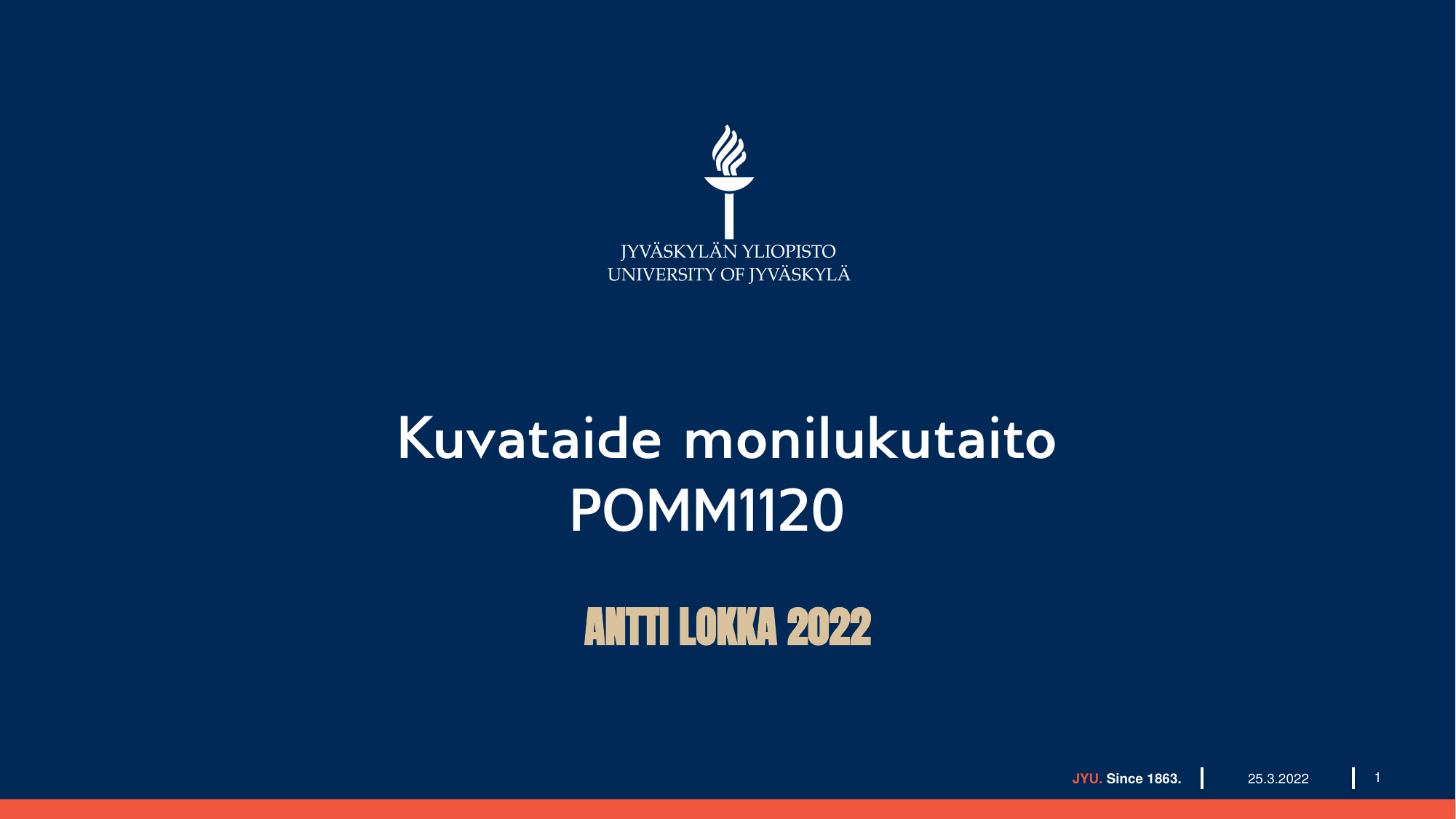

# Kuvataide monilukutaito POMM1120
ANTTI LOKKA 2022
25.3.2022
JYU. Since 1863.
1